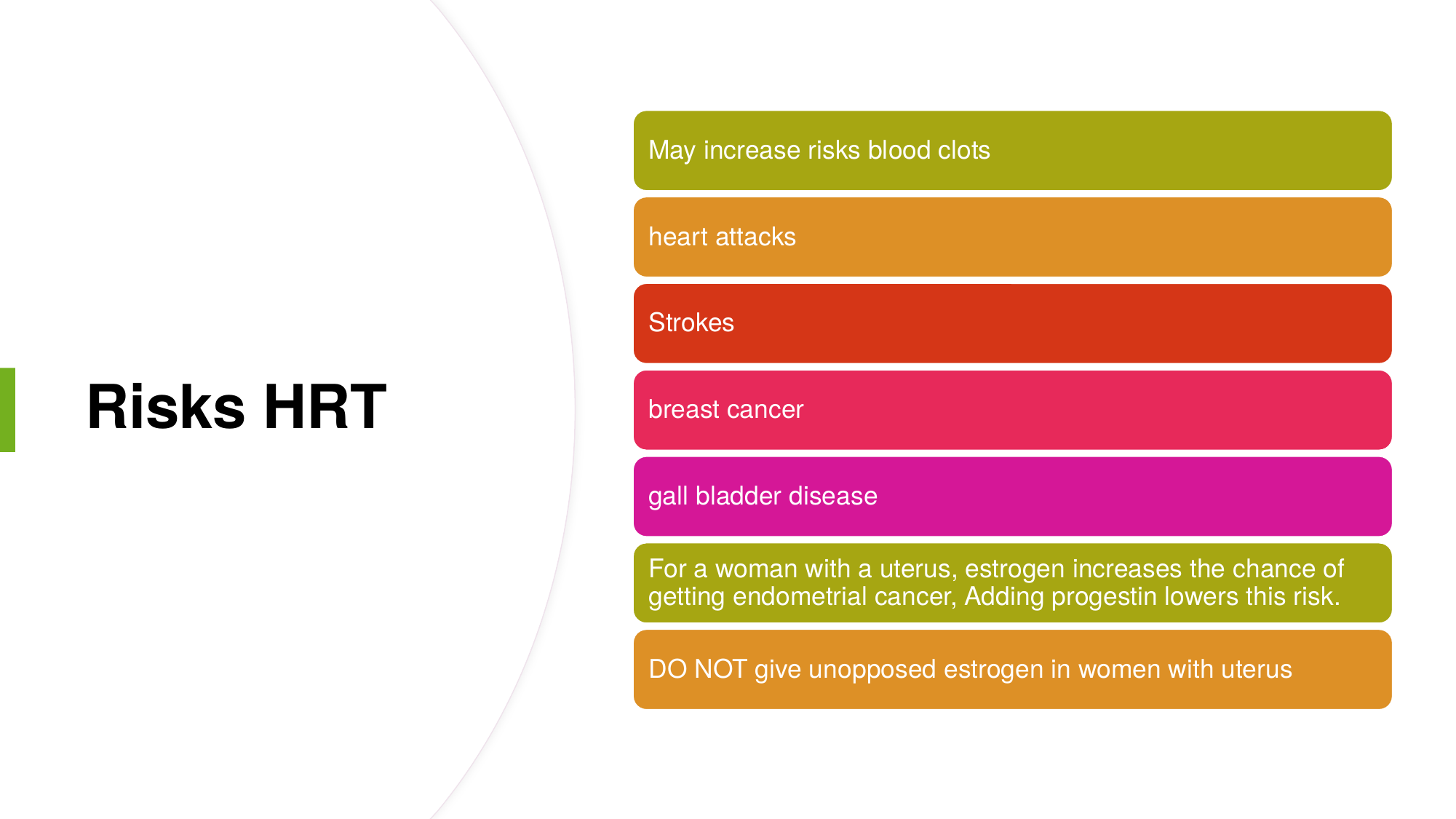

May increase risks blood clots
heart attacks
Strokes
breast cancer
gall bladder disease
For a woman with a uterus, estrogen increases the chance of getting endometrial cancer, Adding progestin lowers this risk.
DO NOT give unopposed estrogen in women with uterus
# Risks HRT